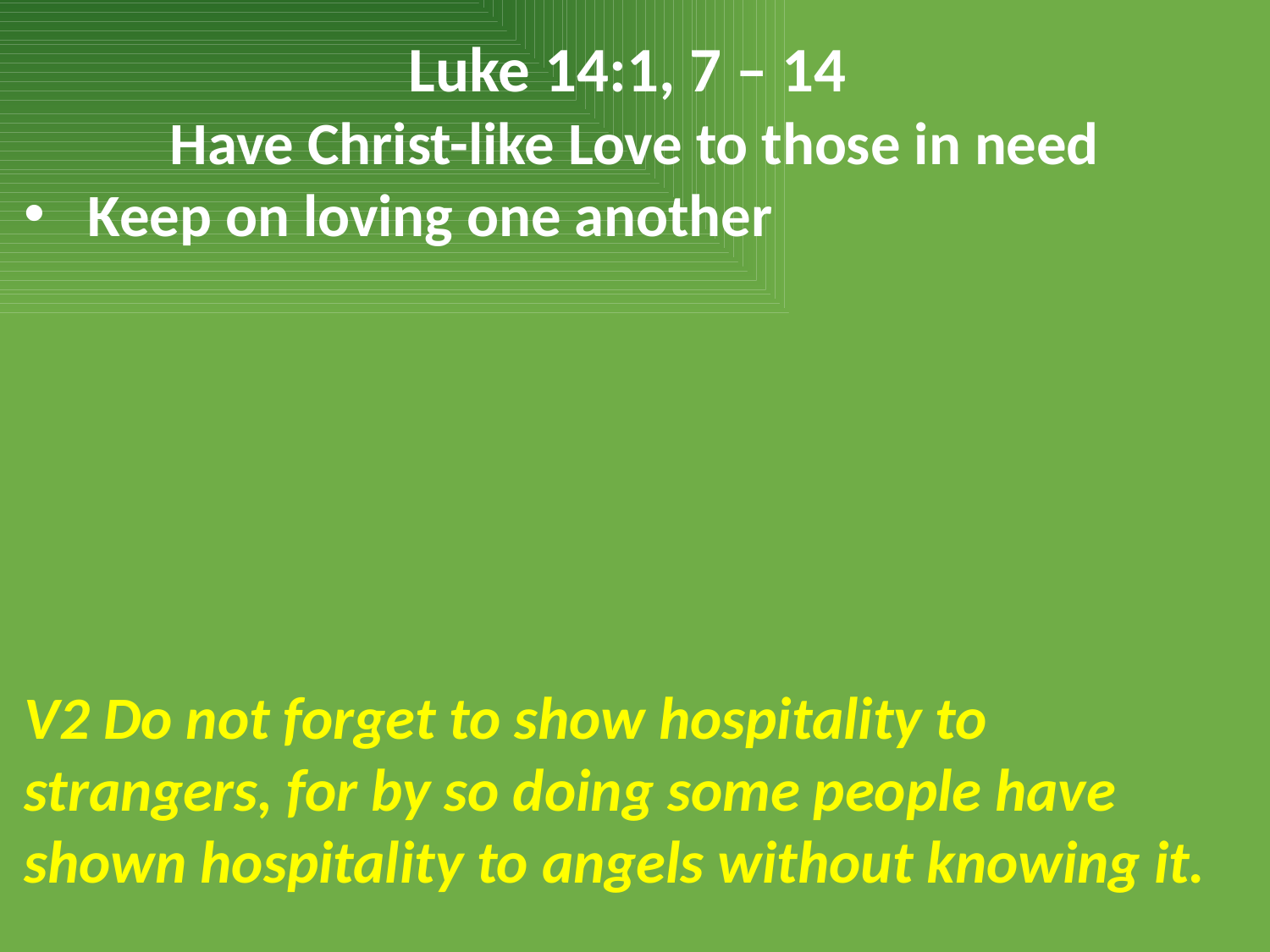

Luke 14:1, 7 – 14
Have Christ-like Love to those in need
Keep on loving one another

V2 Do not forget to show hospitality to strangers, for by so doing some people have shown hospitality to angels without knowing it.